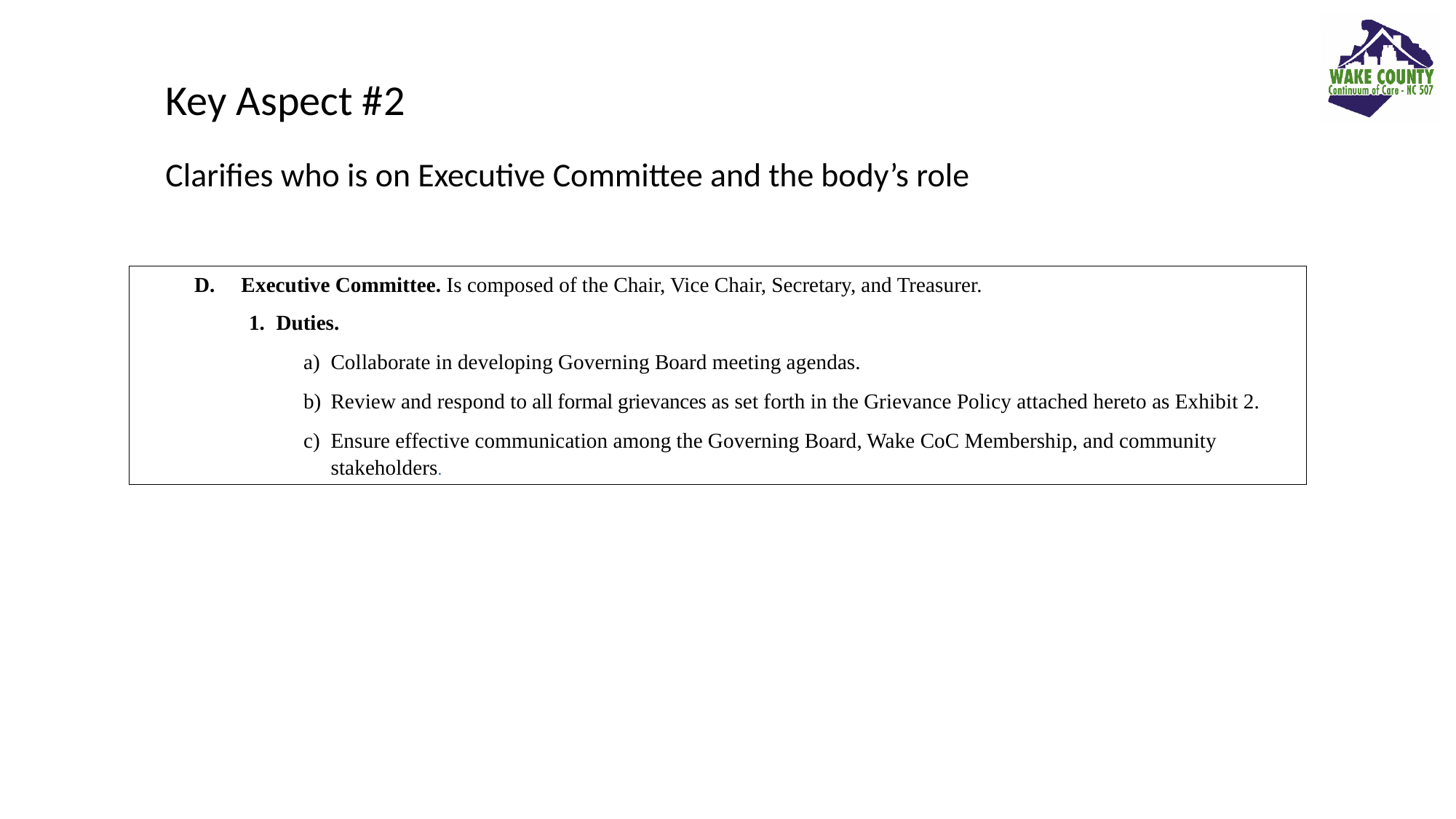

Key Aspect #2
Clarifies who is on Executive Committee and the body’s role
D.     Executive Committee. Is composed of the Chair, Vice Chair, Secretary, and Treasurer.
Duties.
Collaborate in developing Governing Board meeting agendas.
Review and respond to all formal grievances as set forth in the Grievance Policy attached hereto as Exhibit 2.
Ensure effective communication among the Governing Board, Wake CoC Membership, and community stakeholders.